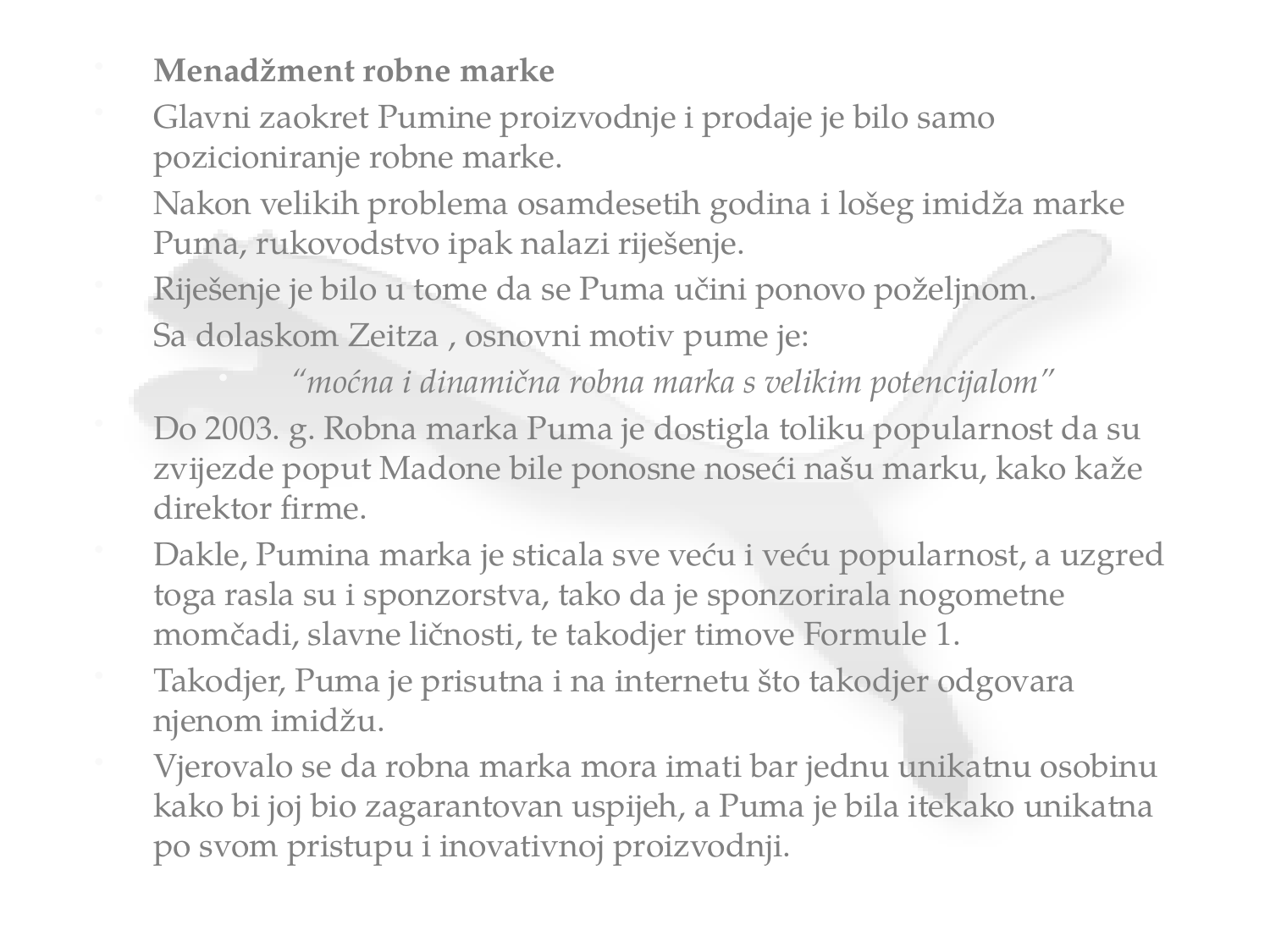

Menadžment robne marke
Glavni zaokret Pumine proizvodnje i prodaje je bilo samo pozicioniranje robne marke.
Nakon velikih problema osamdesetih godina i lošeg imidža marke Puma, rukovodstvo ipak nalazi riješenje.
Riješenje je bilo u tome da se Puma učini ponovo poželjnom.
Sa dolaskom Zeitza , osnovni motiv pume je:
“moćna i dinamična robna marka s velikim potencijalom”
Do 2003. g. Robna marka Puma je dostigla toliku popularnost da su zvijezde poput Madone bile ponosne noseći našu marku, kako kaže direktor firme.
Dakle, Pumina marka je sticala sve veću i veću popularnost, a uzgred toga rasla su i sponzorstva, tako da je sponzorirala nogometne momčadi, slavne ličnosti, te takodjer timove Formule 1.
Takodjer, Puma je prisutna i na internetu što takodjer odgovara njenom imidžu.
Vjerovalo se da robna marka mora imati bar jednu unikatnu osobinu kako bi joj bio zagarantovan uspijeh, a Puma je bila itekako unikatna po svom pristupu i inovativnoj proizvodnji.